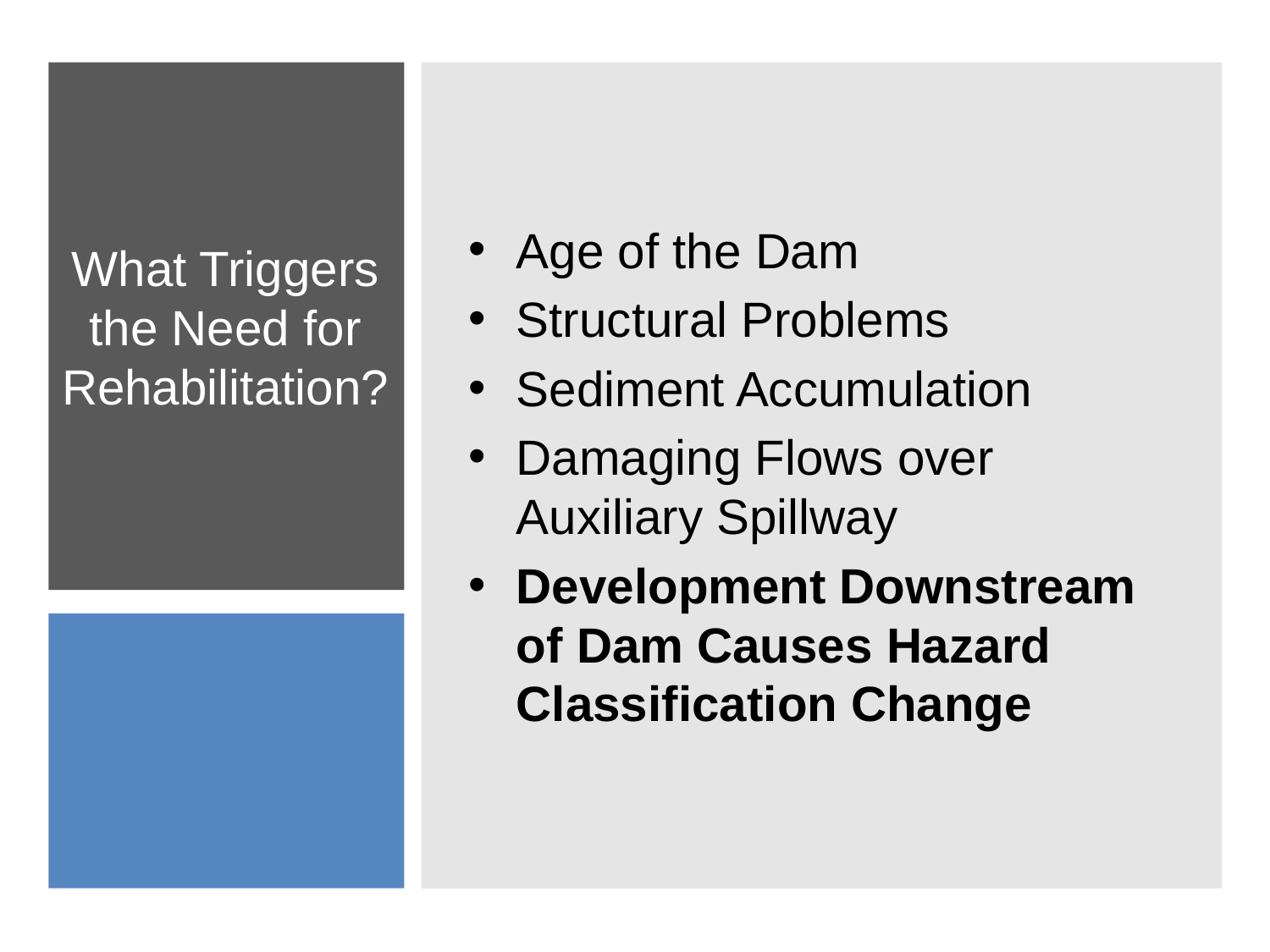

Age of the Dam
Structural Problems
Sediment Accumulation
Damaging Flows over Auxiliary Spillway
Development Downstream of Dam Causes Hazard Classification Change
# What Triggers the Need for Rehabilitation?